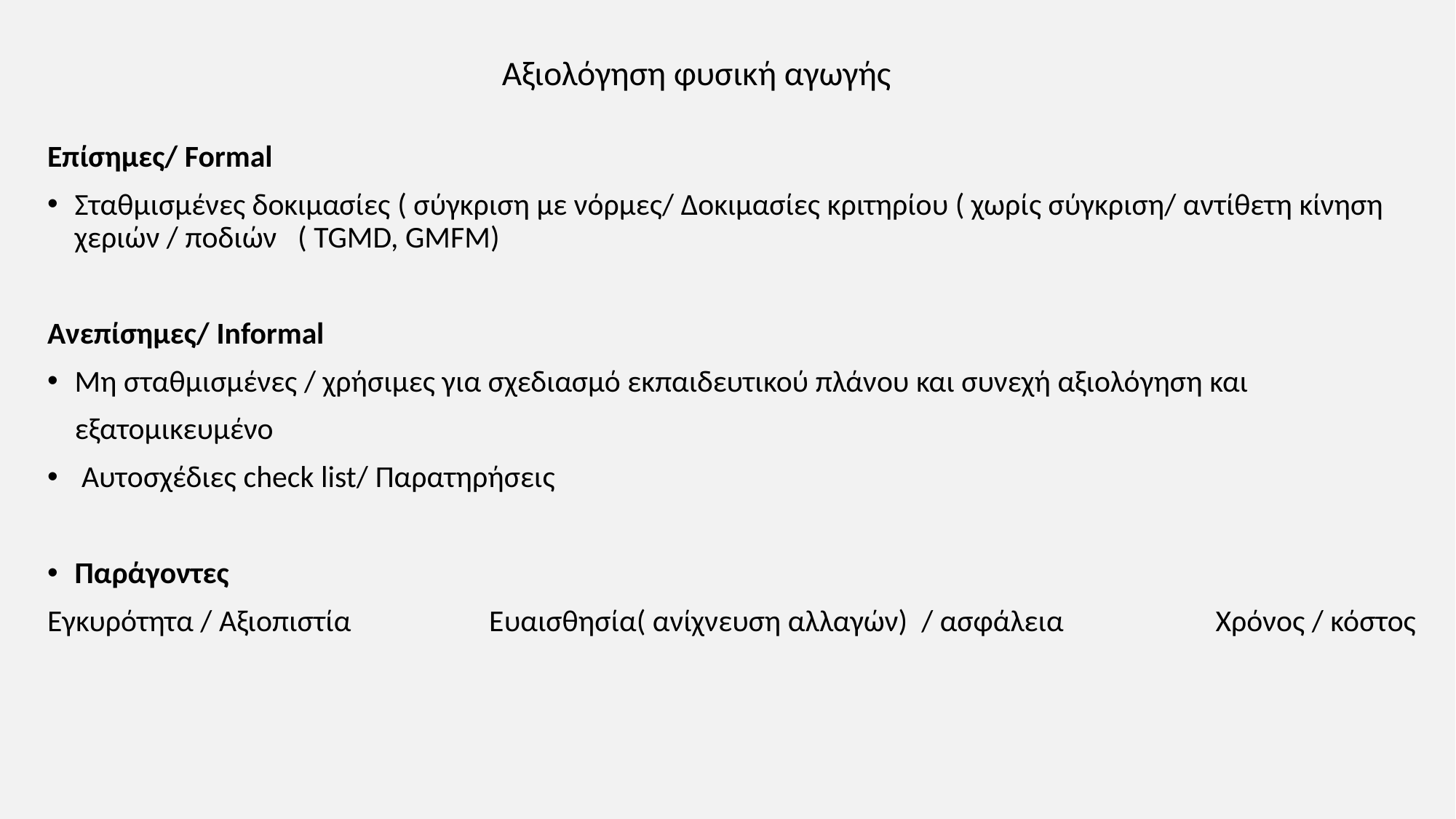

# Αξιολόγηση φυσική αγωγής
Επίσημες/ Formal
Σταθμισμένες δοκιμασίες ( σύγκριση με νόρμες/ Δοκιμασίες κριτηρίου ( χωρίς σύγκριση/ αντίθετη κίνηση χεριών / ποδιών   ( TGMD, GMFM)

Ανεπίσημες/ Informal
Μη σταθμισμένες / χρήσιμες για σχεδιασμό εκπαιδευτικού πλάνου και συνεχή αξιολόγηση και
    εξατομικευμένο
 Αυτoσχέδιες check list/ Παρατηρήσεις

Παράγοντες
Εγκυρότητα / Αξιοπιστία                    Ευαισθησία( ανίχνευση αλλαγών)  / ασφάλεια                      Χρόνος / κόστος